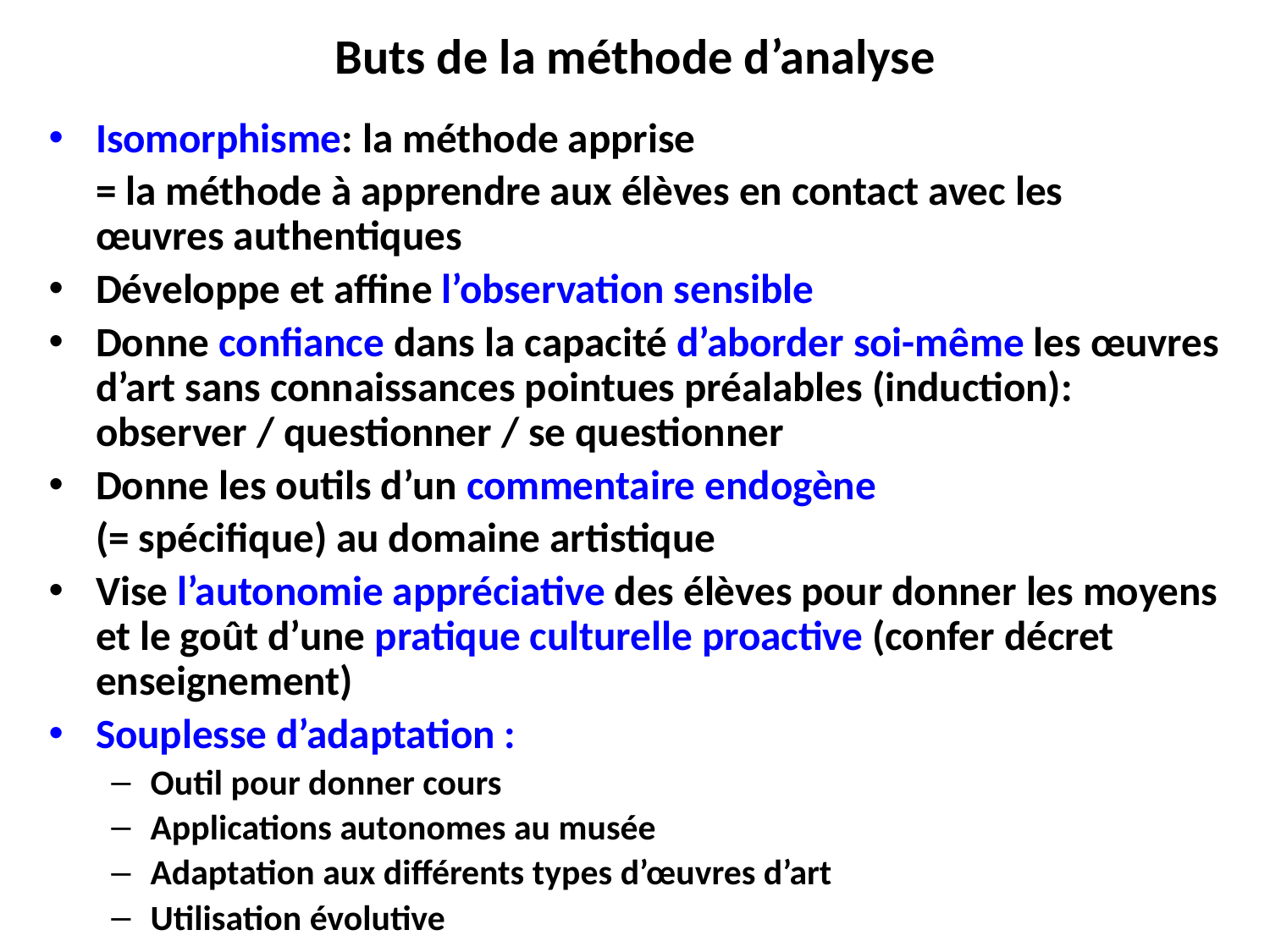

# Buts de la méthode d’analyse
Isomorphisme: la méthode apprise
			= la méthode à apprendre aux élèves en contact avec les 			œuvres authentiques
Développe et affine l’observation sensible
Donne confiance dans la capacité d’aborder soi-même les œuvres d’art sans connaissances pointues préalables (induction): observer / questionner / se questionner
Donne les outils d’un commentaire endogène
	(= spécifique) au domaine artistique
Vise l’autonomie appréciative des élèves pour donner les moyens et le goût d’une pratique culturelle proactive (confer décret enseignement)
Souplesse d’adaptation :
Outil pour donner cours
Applications autonomes au musée
Adaptation aux différents types d’œuvres d’art
Utilisation évolutive